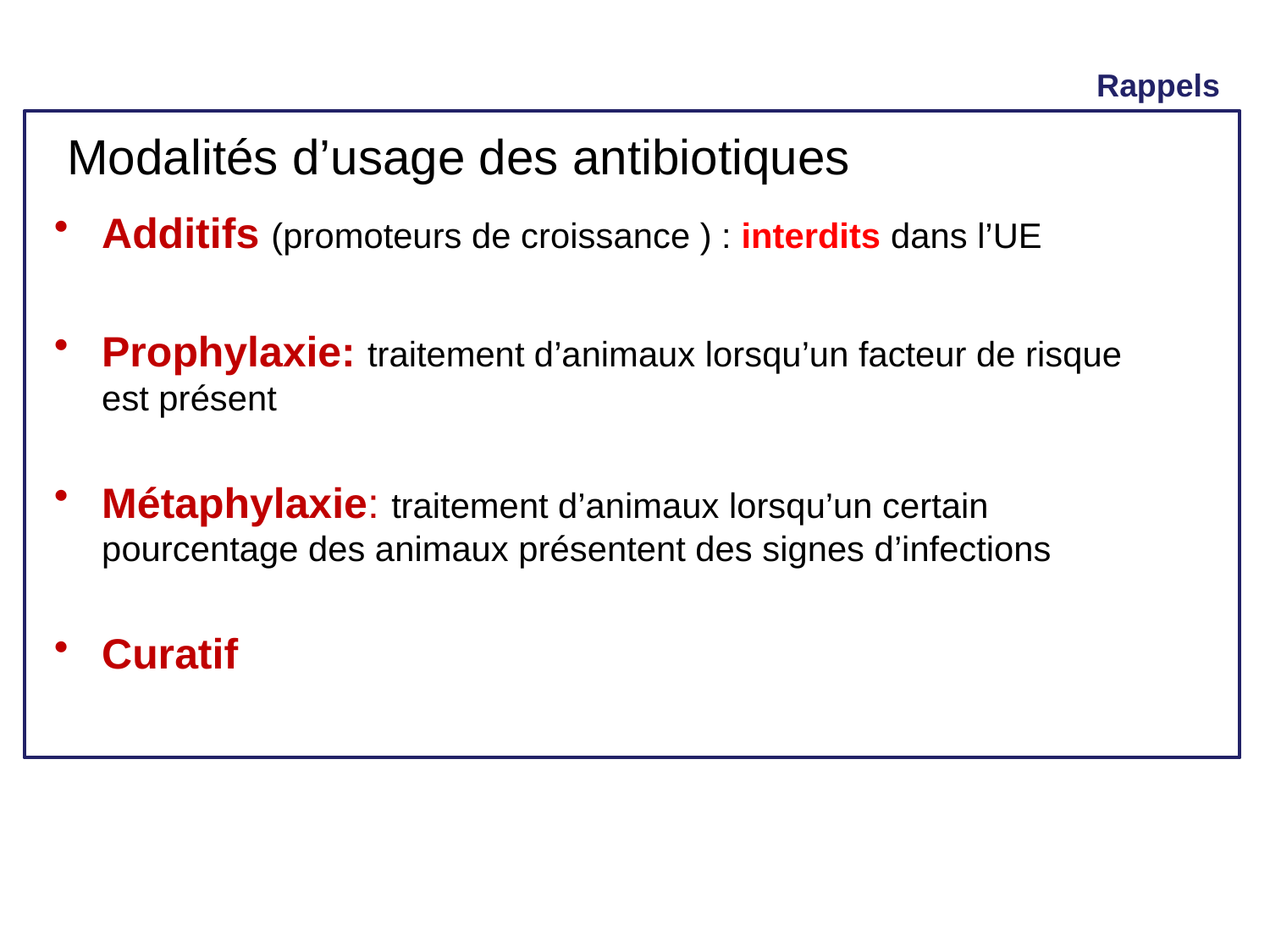

Rappels
# Modalités d’usage des antibiotiques

Additifs (promoteurs de croissance ) : interdits dans l’UE

Prophylaxie: traitement d’animaux lorsqu’un facteur de risque est présent

Métaphylaxie: traitement d’animaux lorsqu’un certain pourcentage des animaux présentent des signes d’infections

Curatif